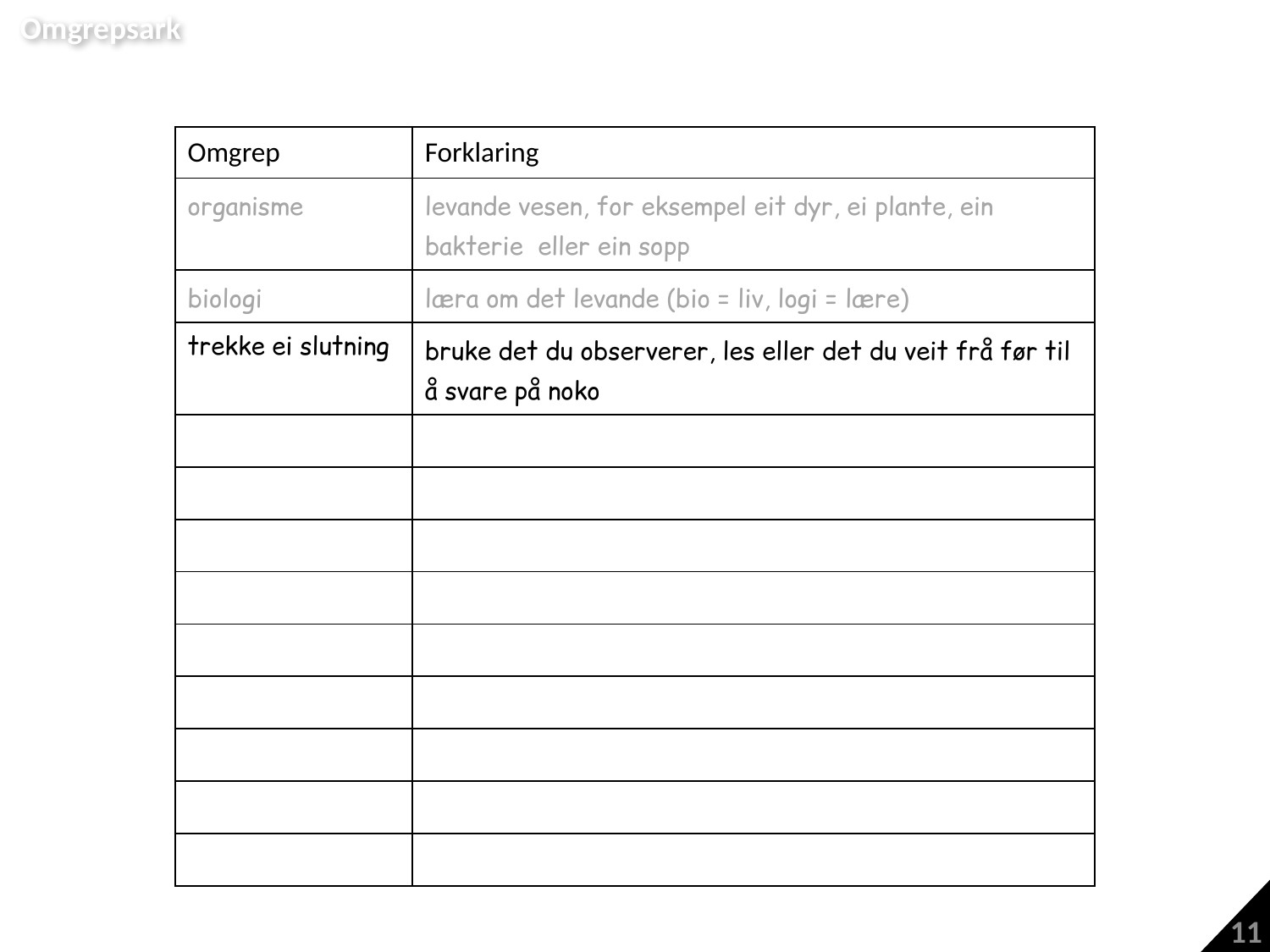

Omgrepsark
| Omgrep | Forklaring |
| --- | --- |
| organisme | levande vesen, for eksempel eit dyr, ei plante, ein bakterie eller ein sopp |
| biologi | læra om det levande (bio = liv, logi = lære) |
| trekke ei slutning | bruke det du observerer, les eller det du veit frå før til å svare på noko |
|  |  |
|  |  |
|  |  |
|  |  |
|  |  |
|  |  |
|  |  |
|  |  |
|  |  |